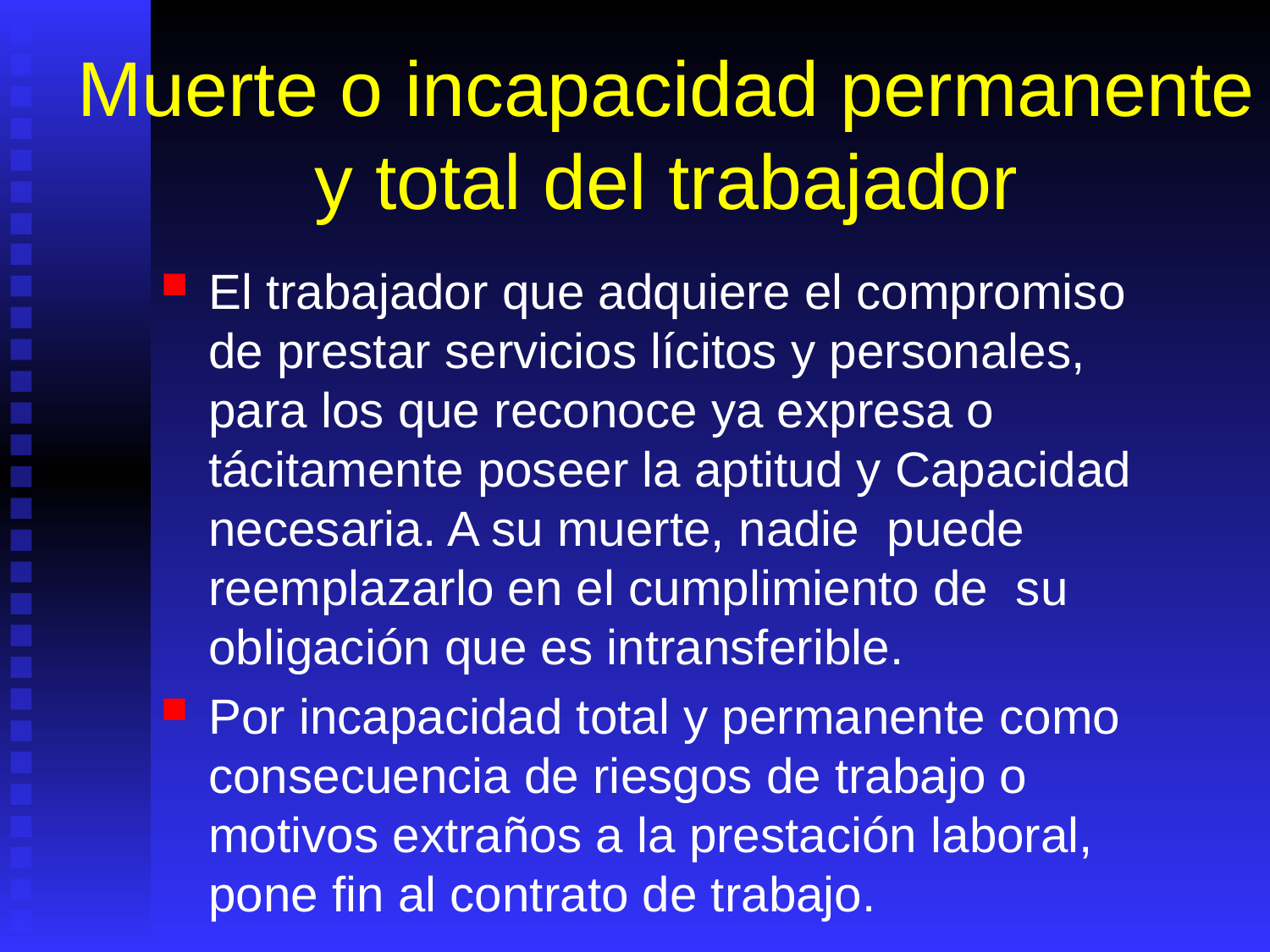

# Muerte o incapacidad permanente y total del trabajador
El trabajador que adquiere el compromiso de prestar servicios lícitos y personales, para los que reconoce ya expresa o tácitamente poseer la aptitud y Capacidad necesaria. A su muerte, nadie  puede reemplazarlo en el cumplimiento de  su obligación que es intransferible.
Por incapacidad total y permanente como consecuencia de riesgos de trabajo o motivos extraños a la prestación laboral, pone fin al contrato de trabajo.